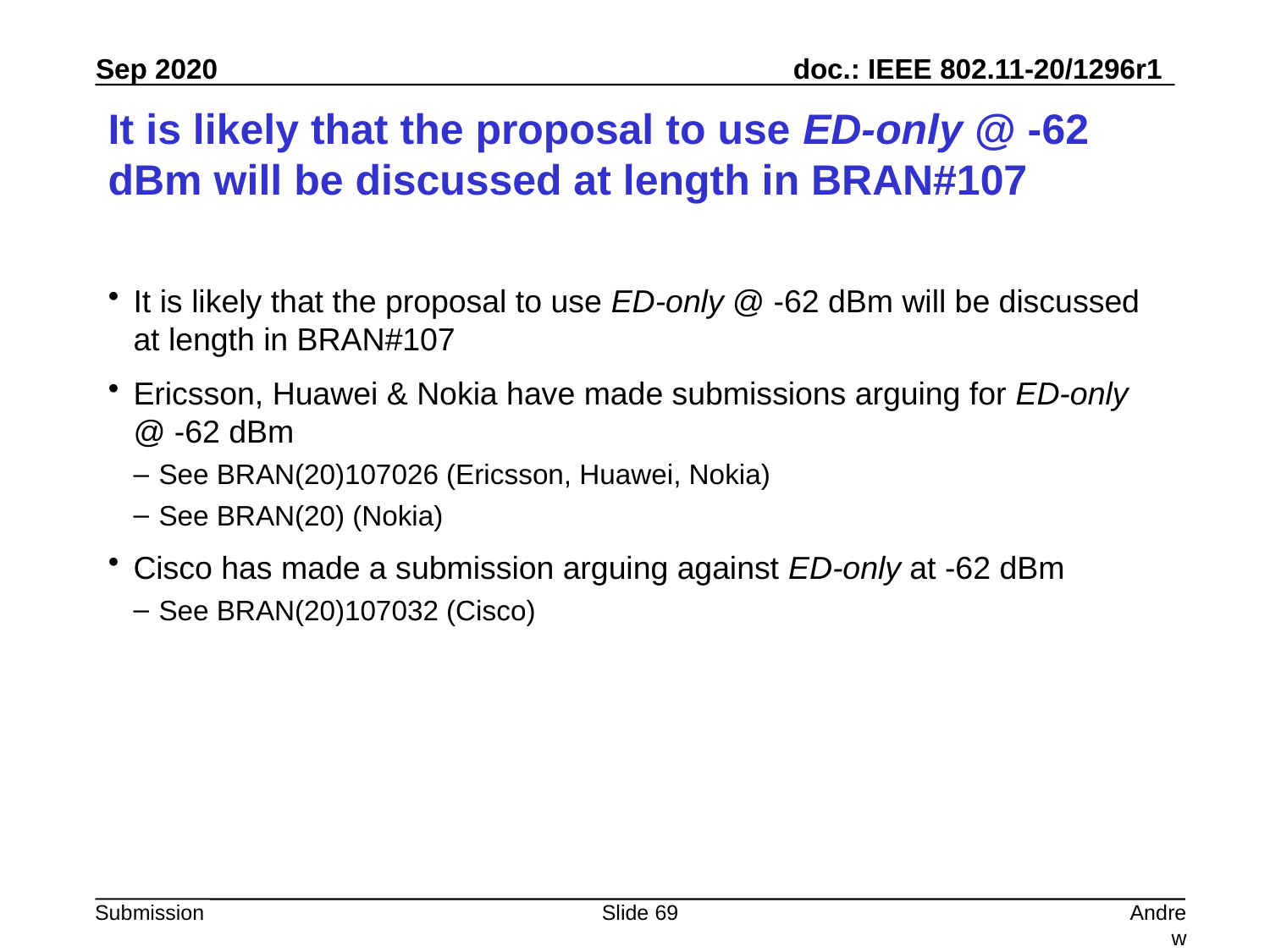

# It is likely that the proposal to use ED-only @ -62 dBm will be discussed at length in BRAN#107
It is likely that the proposal to use ED-only @ -62 dBm will be discussed at length in BRAN#107
Ericsson, Huawei & Nokia have made submissions arguing for ED-only @ -62 dBm
See BRAN(20)107026 (Ericsson, Huawei, Nokia)
See BRAN(20) (Nokia)
Cisco has made a submission arguing against ED-only at -62 dBm
See BRAN(20)107032 (Cisco)

Slide 69
Andrew Myles, Cisco